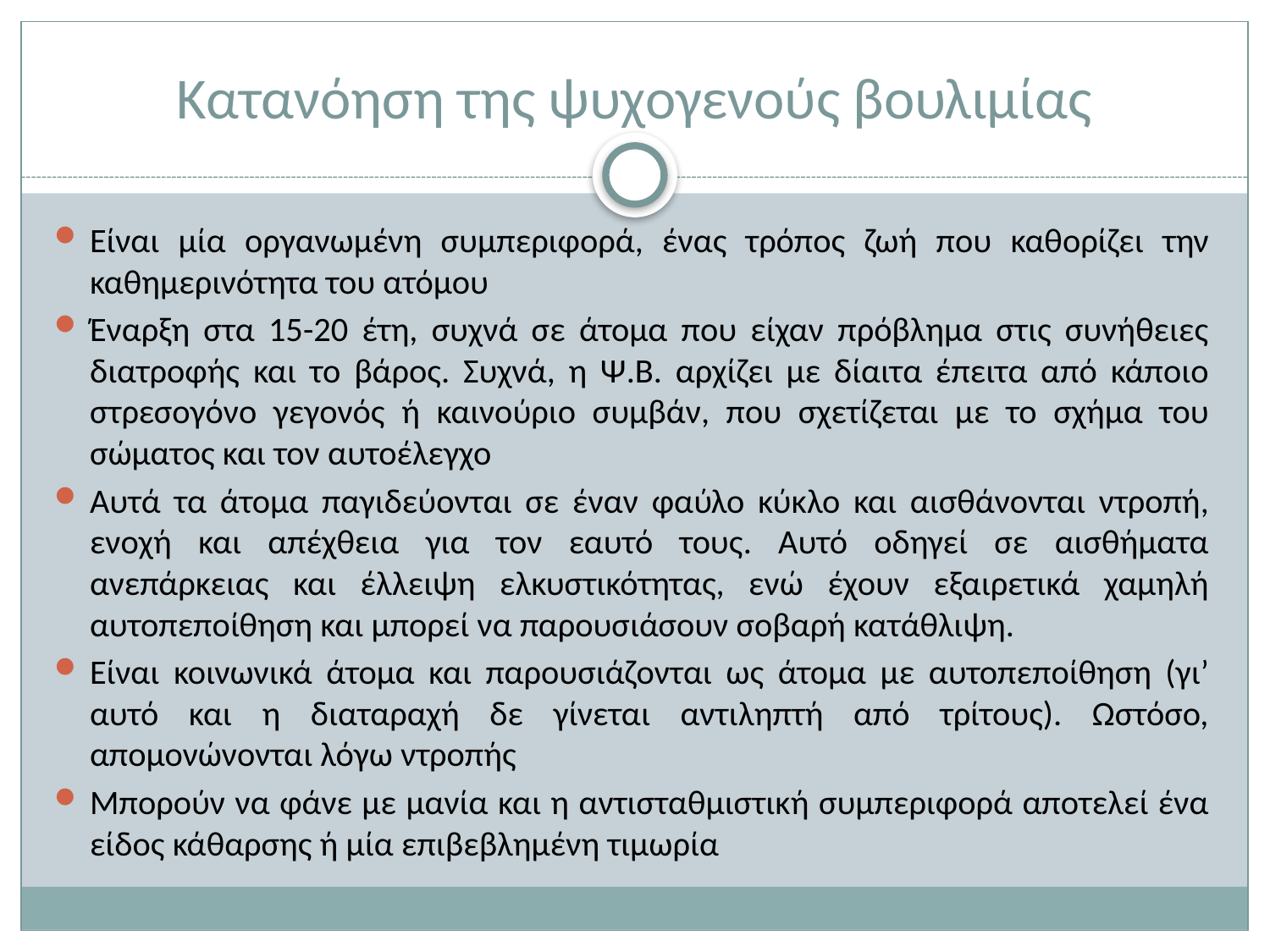

# Κατανόηση της ψυχογενούς βουλιμίας
Είναι μία οργανωμένη συμπεριφορά, ένας τρόπος ζωή που καθορίζει την καθημερινότητα του ατόμου
Έναρξη στα 15-20 έτη, συχνά σε άτομα που είχαν πρόβλημα στις συνήθειες διατροφής και το βάρος. Συχνά, η Ψ.Β. αρχίζει με δίαιτα έπειτα από κάποιο στρεσογόνο γεγονός ή καινούριο συμβάν, που σχετίζεται με το σχήμα του σώματος και τον αυτοέλεγχο
Αυτά τα άτομα παγιδεύονται σε έναν φαύλο κύκλο και αισθάνονται ντροπή, ενοχή και απέχθεια για τον εαυτό τους. Αυτό οδηγεί σε αισθήματα ανεπάρκειας και έλλειψη ελκυστικότητας, ενώ έχουν εξαιρετικά χαμηλή αυτοπεποίθηση και μπορεί να παρουσιάσουν σοβαρή κατάθλιψη.
Είναι κοινωνικά άτομα και παρουσιάζονται ως άτομα με αυτοπεποίθηση (γι’ αυτό και η διαταραχή δε γίνεται αντιληπτή από τρίτους). Ωστόσο, απομονώνονται λόγω ντροπής
Μπορούν να φάνε με μανία και η αντισταθμιστική συμπεριφορά αποτελεί ένα είδος κάθαρσης ή μία επιβεβλημένη τιμωρία